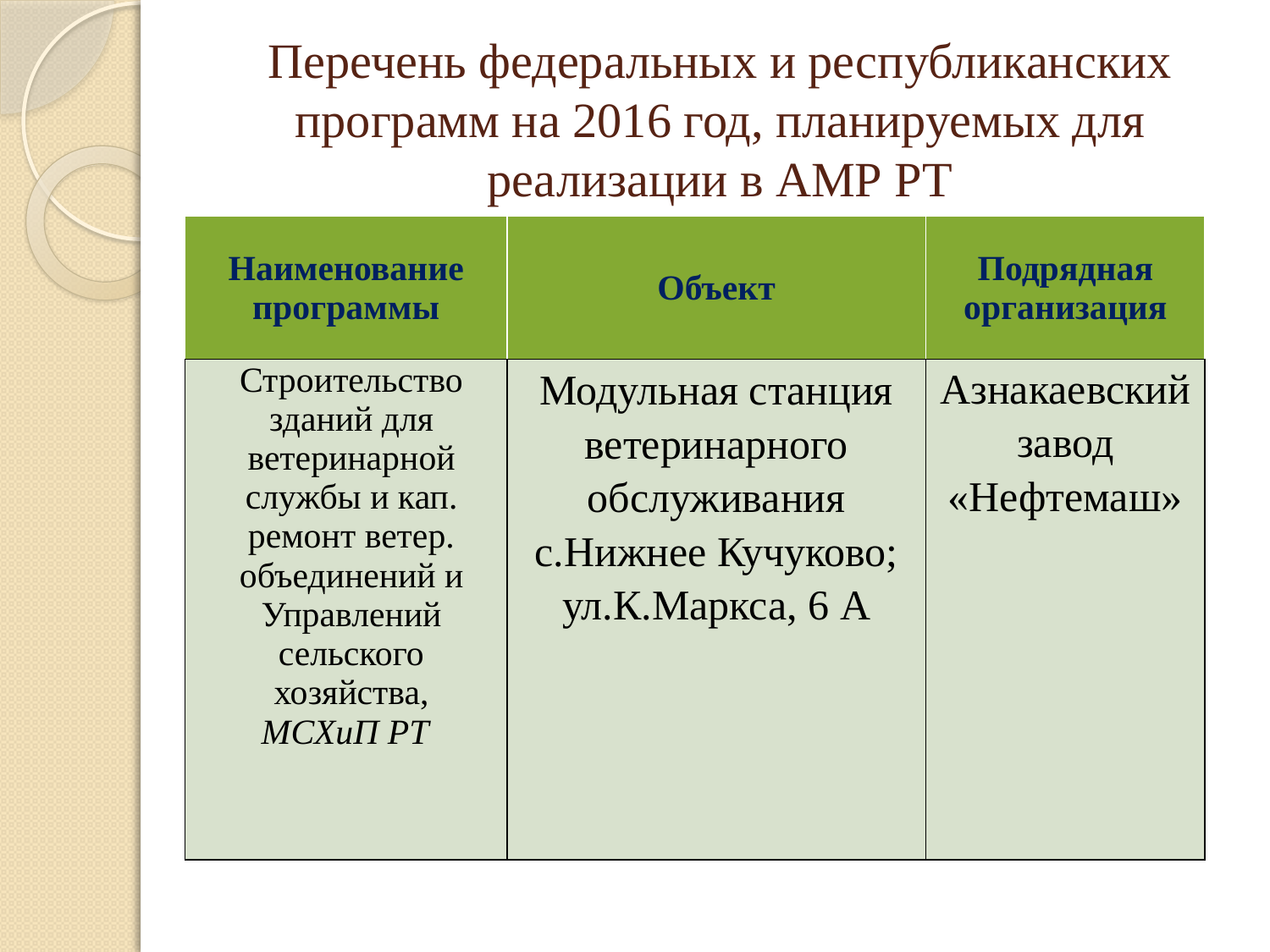

# Перечень федеральных и республиканских программ на 2016 год, планируемых для реализации в АМР РТ
| Наименование программы | Объект | Подрядная организация |
| --- | --- | --- |
| Строительство зданий для ветеринарной службы и кап. ремонт ветер. объединений и Управлений сельского хозяйства, МСХиП РТ | Модульная станция ветеринарного обслуживания с.Нижнее Кучуково; ул.К.Маркса, 6 А | Азнакаевский завод «Нефтемаш» |